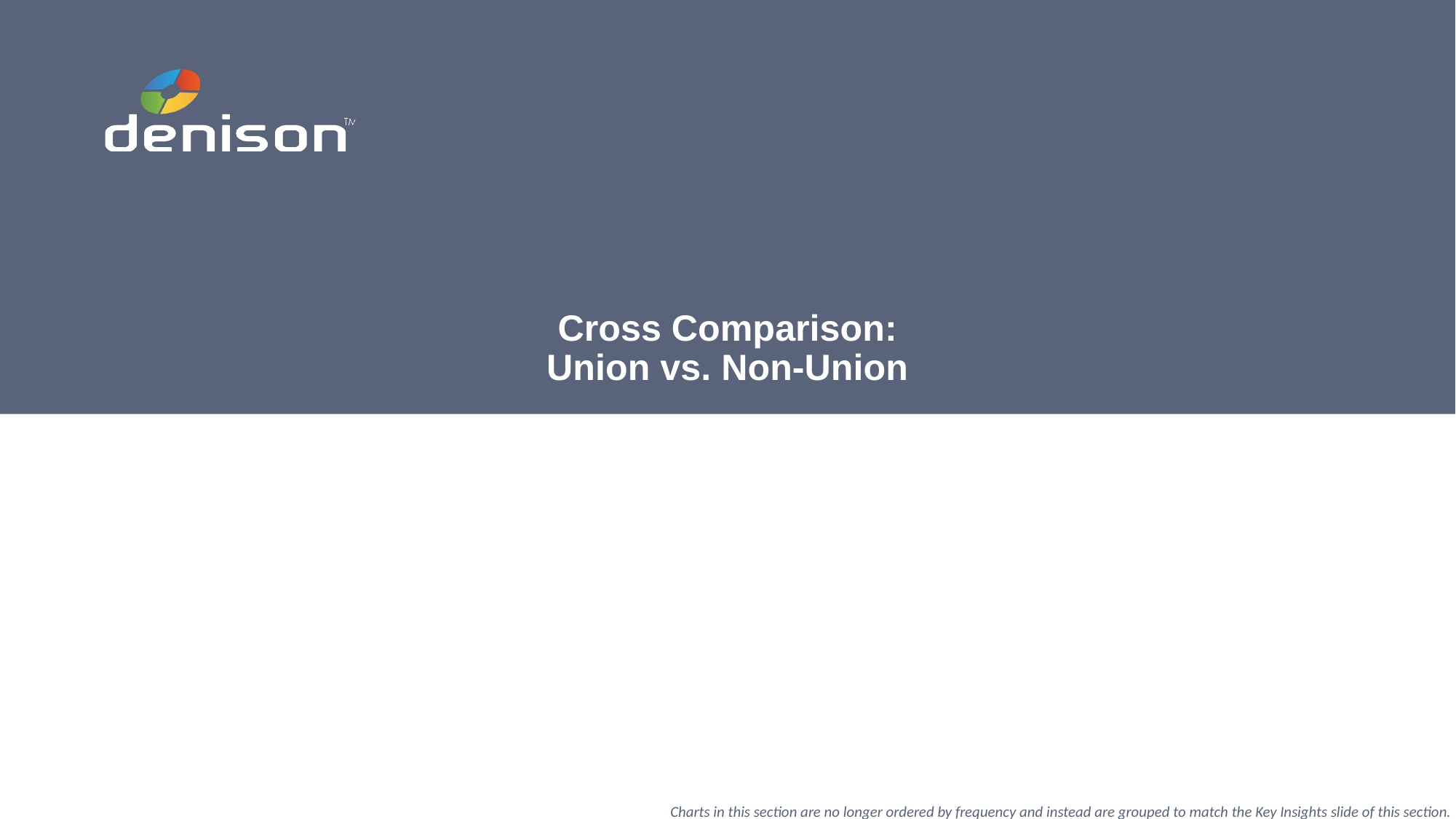

# Cross Comparison: Union vs. Non-Union
Charts in this section are no longer ordered by frequency and instead are grouped to match the Key Insights slide of this section.